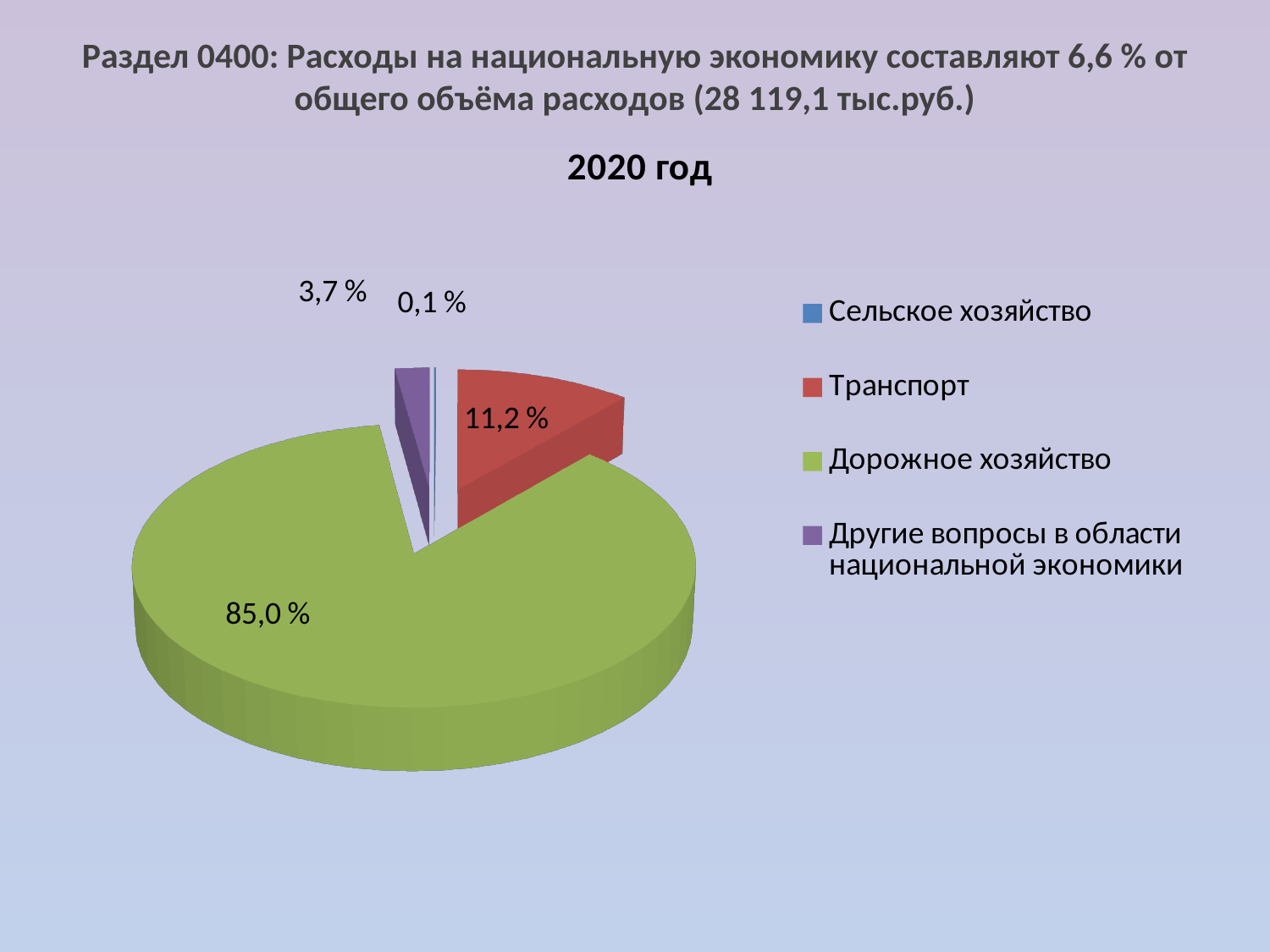

Раздел 0400: Расходы на национальную экономику составляют 6,6 % от общего объёма расходов (28 119,1 тыс.руб.)

[unsupported chart]